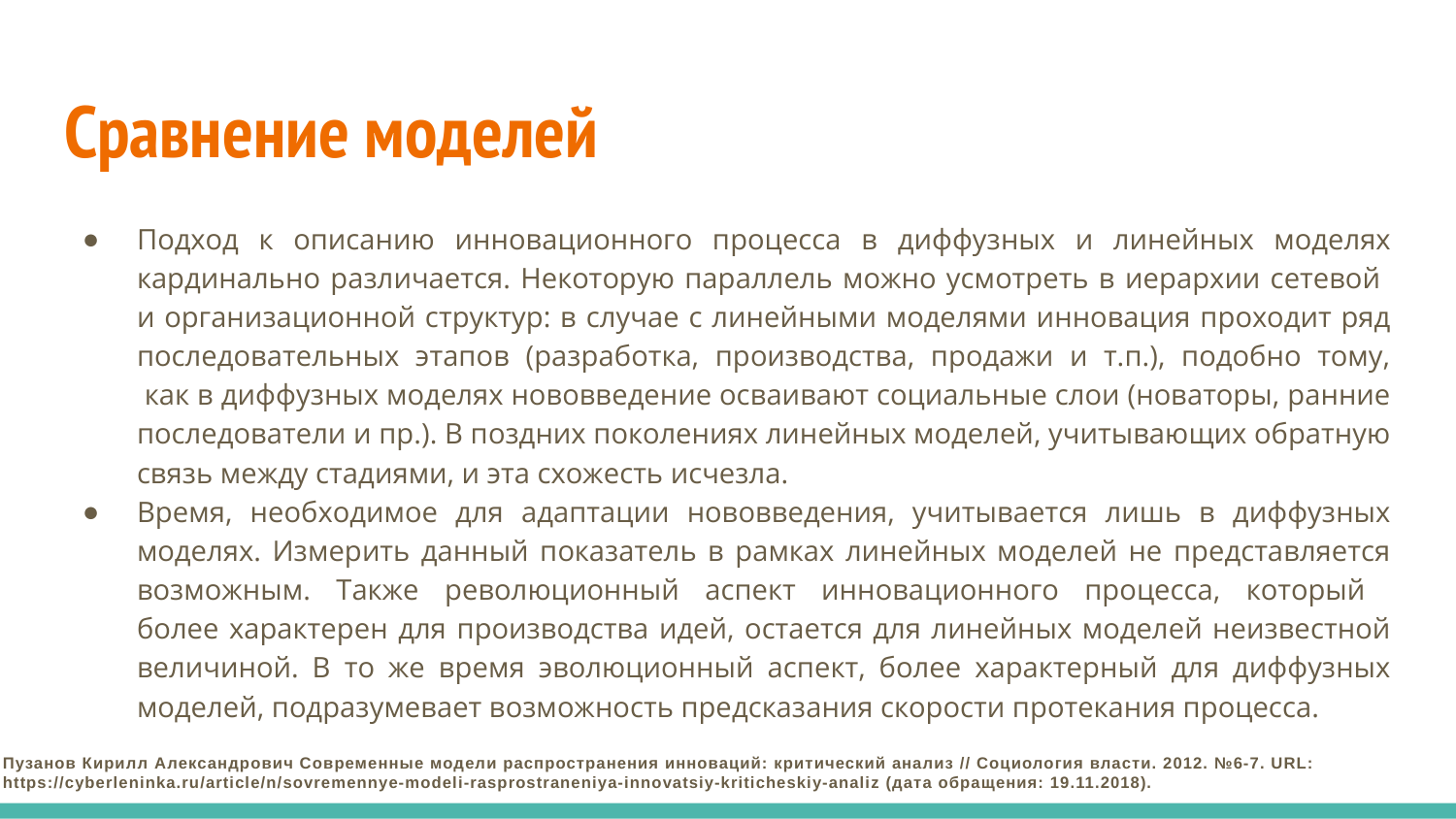

# Сравнение моделей
Подход к описанию инновационного процесса в диффузных и линейных моделях кардинально различается. Некоторую параллель можно усмотреть в иерархии сетевой
и организационной структур: в случае с линейными моделями инновация проходит ряд последовательных этапов (разработка, производства, продажи и т.п.), подобно тому,
 как в диффузных моделях нововведение осваивают социальные слои (новаторы, ранние последователи и пр.). В поздних поколениях линейных моделей, учитывающих обратную связь между стадиями, и эта схожесть исчезла.
Время, необходимое для адаптации нововведения, учитывается лишь в диффузных моделях. Измерить данный показатель в рамках линейных моделей не представляется возможным. Также революционный аспект инновационного процесса, который
более характерен для производства идей, остается для линейных моделей неизвестной величиной. В то же время эволюционный аспект, более характерный для диффузных моделей, подразумевает возможность предсказания скорости протекания процесса.
Пузанов Кирилл Александрович Современные модели распространения инноваций: критический анализ // Социология власти. 2012. №6-7. URL: https://cyberleninka.ru/article/n/sovremennye-modeli-rasprostraneniya-innovatsiy-kriticheskiy-analiz (дата обращения: 19.11.2018).